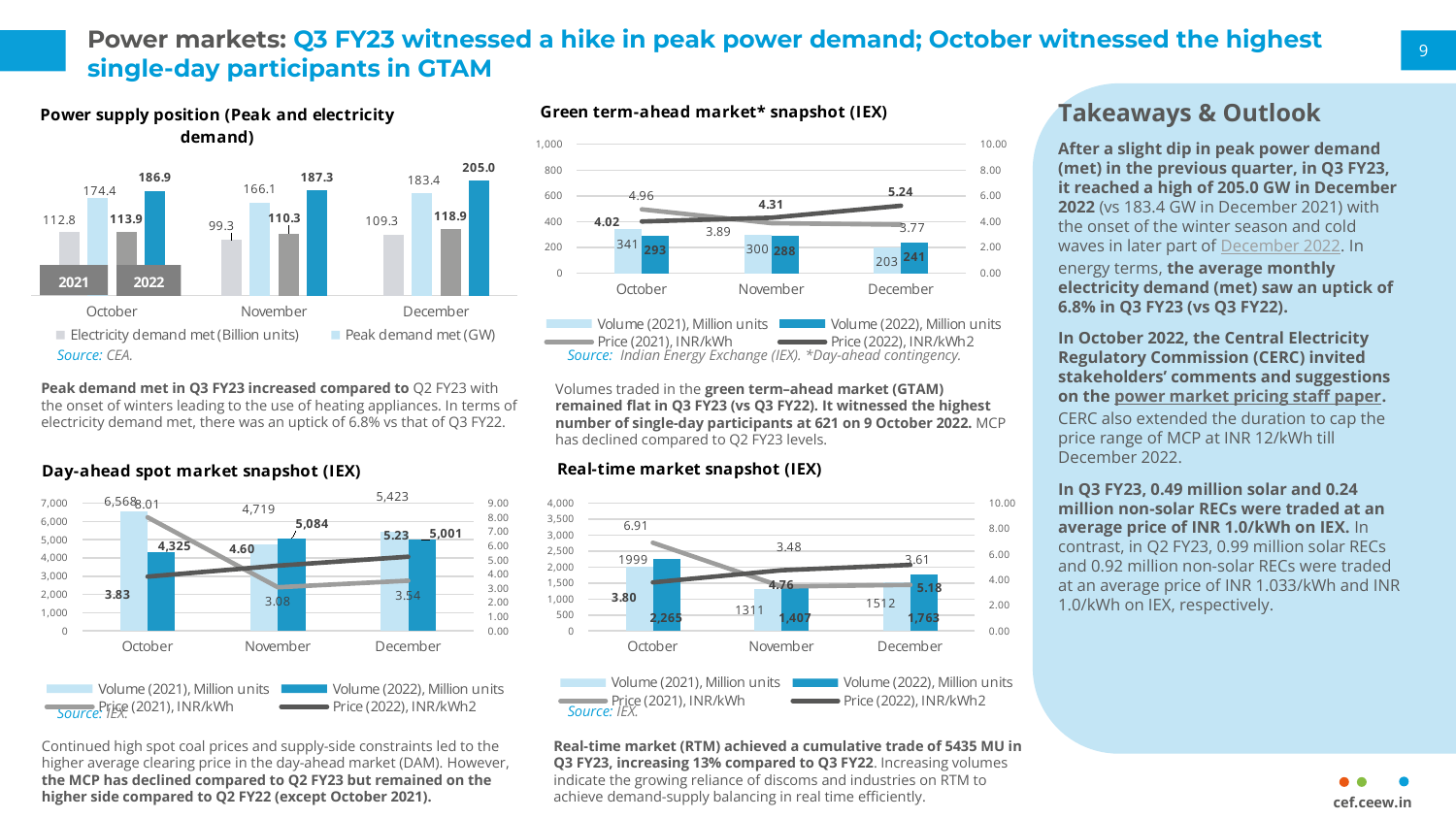

# Power markets: Q3 FY23 witnessed a hike in peak power demand; October witnessed the highest single-day participants in GTAM
9
Takeaways & Outlook
After a slight dip in peak power demand (met) in the previous quarter, in Q3 FY23, it reached a high of 205.0 GW in December 2022 (vs 183.4 GW in December 2021) with the onset of the winter season and cold waves in later part of December 2022. In energy terms, the average monthly electricity demand (met) saw an uptick of 6.8% in Q3 FY23 (vs Q3 FY22).
In October 2022, the Central Electricity Regulatory Commission (CERC) invited stakeholders’ comments and suggestions on the power market pricing staff paper. CERC also extended the duration to cap the price range of MCP at INR 12/kWh till December 2022.
In Q3 FY23, 0.49 million solar and 0.24 million non-solar RECs were traded at an average price of INR 1.0/kWh on IEX. In contrast, in Q2 FY23, 0.99 million solar RECs and 0.92 million non-solar RECs were traded at an average price of INR 1.033/kWh and INR 1.0/kWh on IEX, respectively.

### Chart: Green term-ahead market* snapshot (IEX)

| Category | Volume (2021), Million units | Volume (2022), Million units | Price (2021), INR/kWh | Price (2022), INR/kWh2 |
|---|---|---|---|---|
| October | 341.0 | 293.0 | 4.96 | 4.02 |
| November | 300.0 | 288.0 | 3.89 | 4.31 |
| December | 203.0 | 241.0 | 3.77 | 5.24 |

### Chart: Power supply position (Peak and electricity demand)

| Category | Electricity demand met (Billion units) | Peak demand met (GW) | Column1 | Column2 |
|---|---|---|---|---|
| October | 112.797 | 174.447 | 113.944 | 186.9 |
| November | 99.324 | 166.105 | 110.252 | 187.346 |
| December | 109.252 | 183.394 | 118.936 | 205.031 |
Source:  Indian Energy Exchange (IEX). *Day-ahead contingency.
Source: CEA.
Peak demand met in Q3 FY23 increased compared to Q2 FY23 with the onset of winters leading to the use of heating appliances. In terms of electricity demand met, there was an uptick of 6.8% vs that of Q3 FY22.
Volumes traded in the green term–ahead market (GTAM) remained flat in Q3 FY23 (vs Q3 FY22). It witnessed the highest number of single-day participants at 621 on 9 October 2022. MCP has declined compared to Q2 FY23 levels.

### Chart: Real-time market snapshot (IEX)

| Category | Volume (2021), Million units | Volume (2022), Million units | Price (2021), INR/kWh | Price (2022), INR/kWh2 |
|---|---|---|---|---|
| October | 1999.1653 | 2265.0 | 6.90861 | 3.80095 |
| November | 1311.34823 | 1407.0 | 3.4825 | 4.75743 |
| December | 1512.39333 | 1763.0 | 3.60974 | 5.17598 |

### Chart: Day-ahead spot market snapshot (IEX)

| Category | Volume (2021), Million units | Volume (2022), Million units | Price (2021), INR/kWh | Price (2022), INR/kWh2 |
|---|---|---|---|---|
| October | 6568.30727 | 4325.0 | 8.013069999999999 | 3.83 |
| November | 4718.75828 | 5084.0 | 3.07629 | 4.6 |
| December | 5423.2727 | 5001.0 | 3.54072 | 5.23 |
Source: IEX.
Source: IEX.
Continued high spot coal prices and supply-side constraints led to the higher average clearing price in the day-ahead market (DAM). However, the MCP has declined compared to Q2 FY23 but remained on the higher side compared to Q2 FY22 (except October 2021).
Real-time market (RTM) achieved a cumulative trade of 5435 MU in Q3 FY23, increasing 13% compared to Q3 FY22. Increasing volumes indicate the growing reliance of discoms and industries on RTM to achieve demand-supply balancing in real time efficiently.

cef.ceew.in